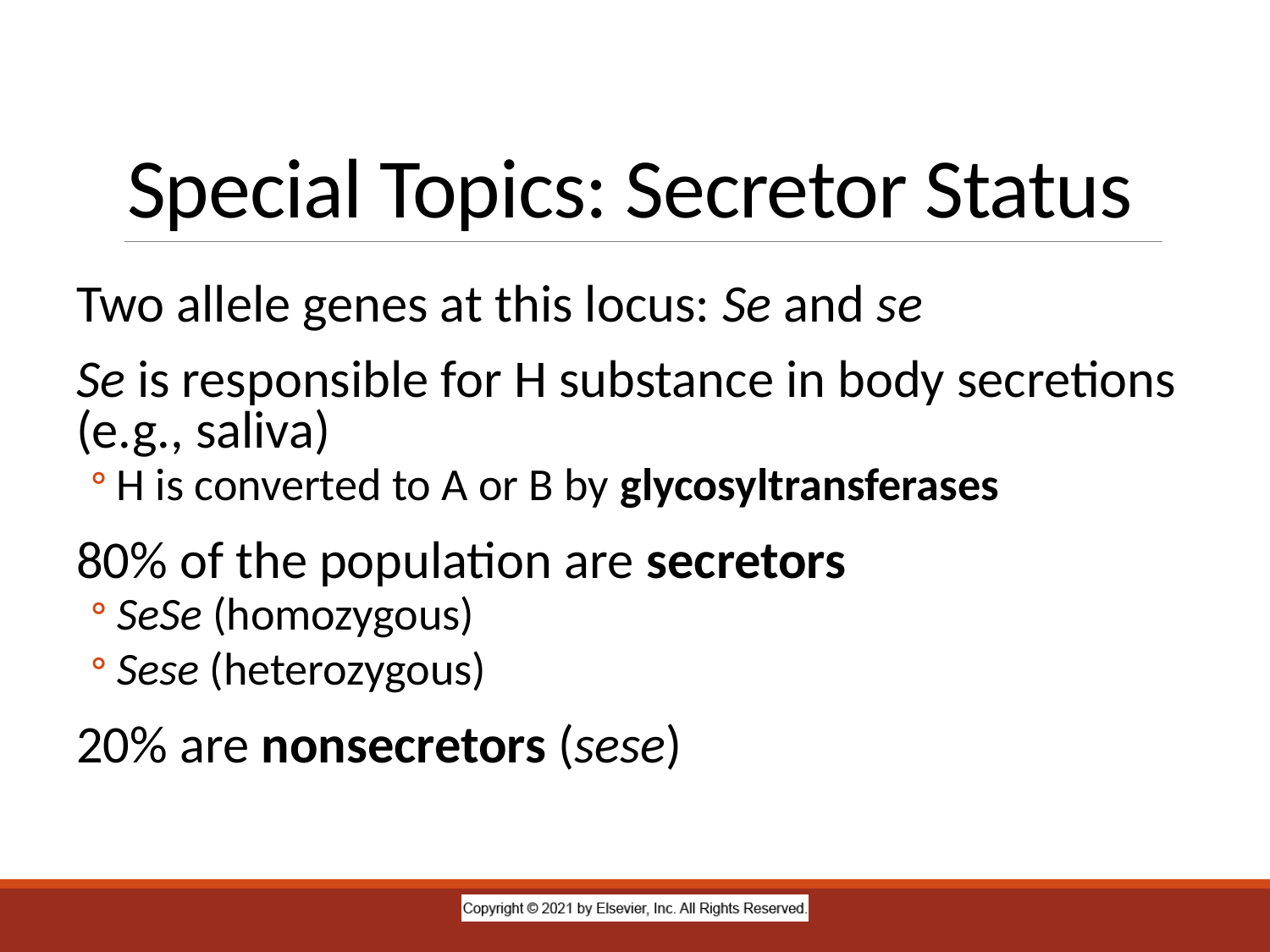

# Special Topics: Secretor Status
Two allele genes at this locus: Se and se
Se is responsible for H substance in body secretions (e.g., saliva)
H is converted to A or B by glycosyltransferases
80% of the population are secretors
SeSe (homozygous)
Sese (heterozygous)
20% are nonsecretors (sese)